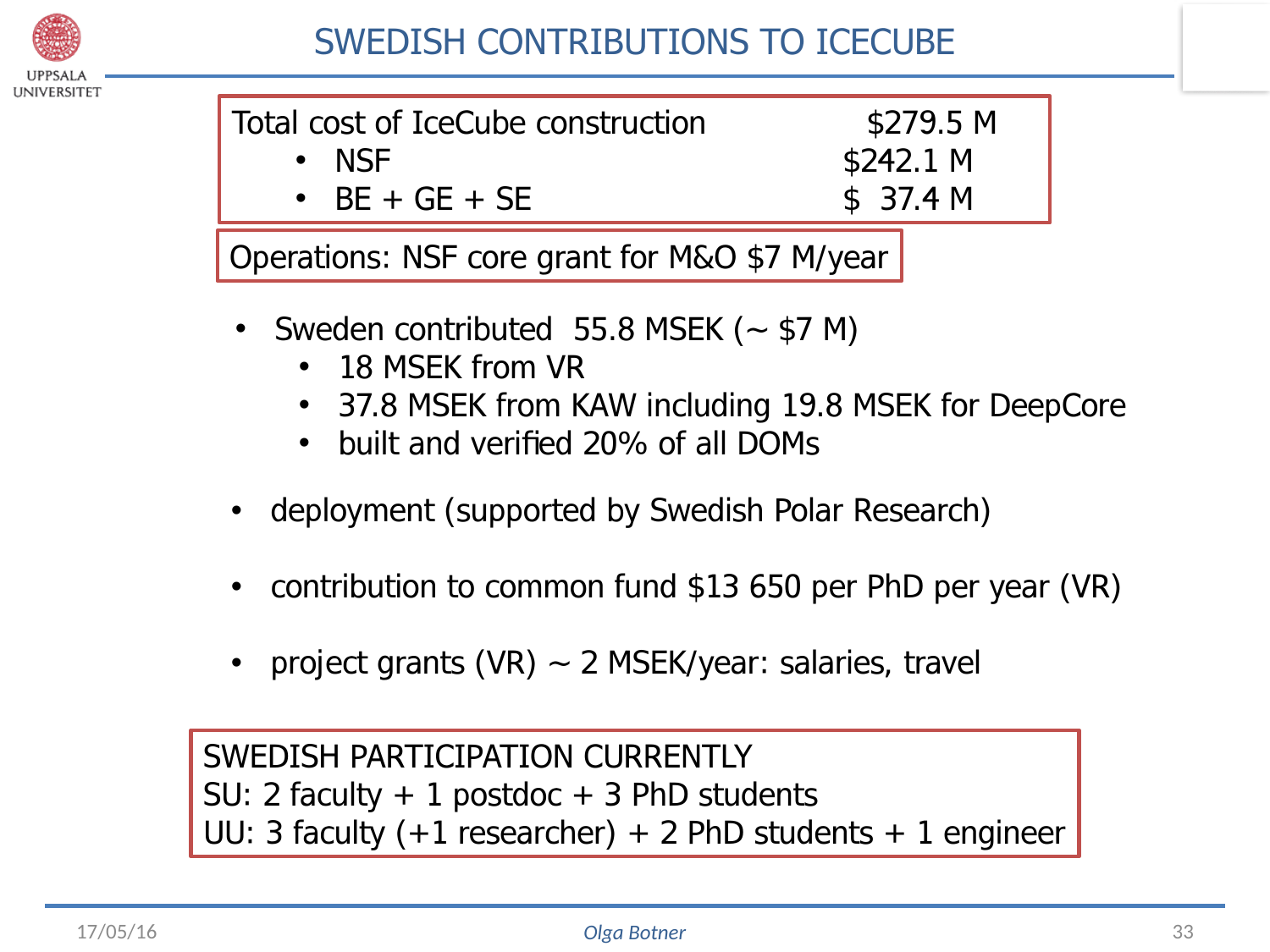

SWEDISH CONTRIBUTIONS TO ICECUBE
Total cost of IceCube construction 		$279.5 M
NSF			           	$242.1 M
BE + GE + SE			$  37.4 M
Operations: NSF core grant for M&O $7 M/year
Sweden contributed  55.8 MSEK (~ $7 M)
18 MSEK from VR
37.8 MSEK from KAW including 19.8 MSEK for DeepCore
built and verified 20% of all DOMs
deployment (supported by Swedish Polar Research)

contribution to common fund $13 650 per PhD per year (VR)

project grants (VR) ~ 2 MSEK/year: salaries, travel
Swedish participation currently
SU: 2 faculty + 1 postdoc + 3 PhD students
UU: 3 faculty (+1 researcher) + 2 PhD students + 1 engineer
17/05/16
33
Olga Botner